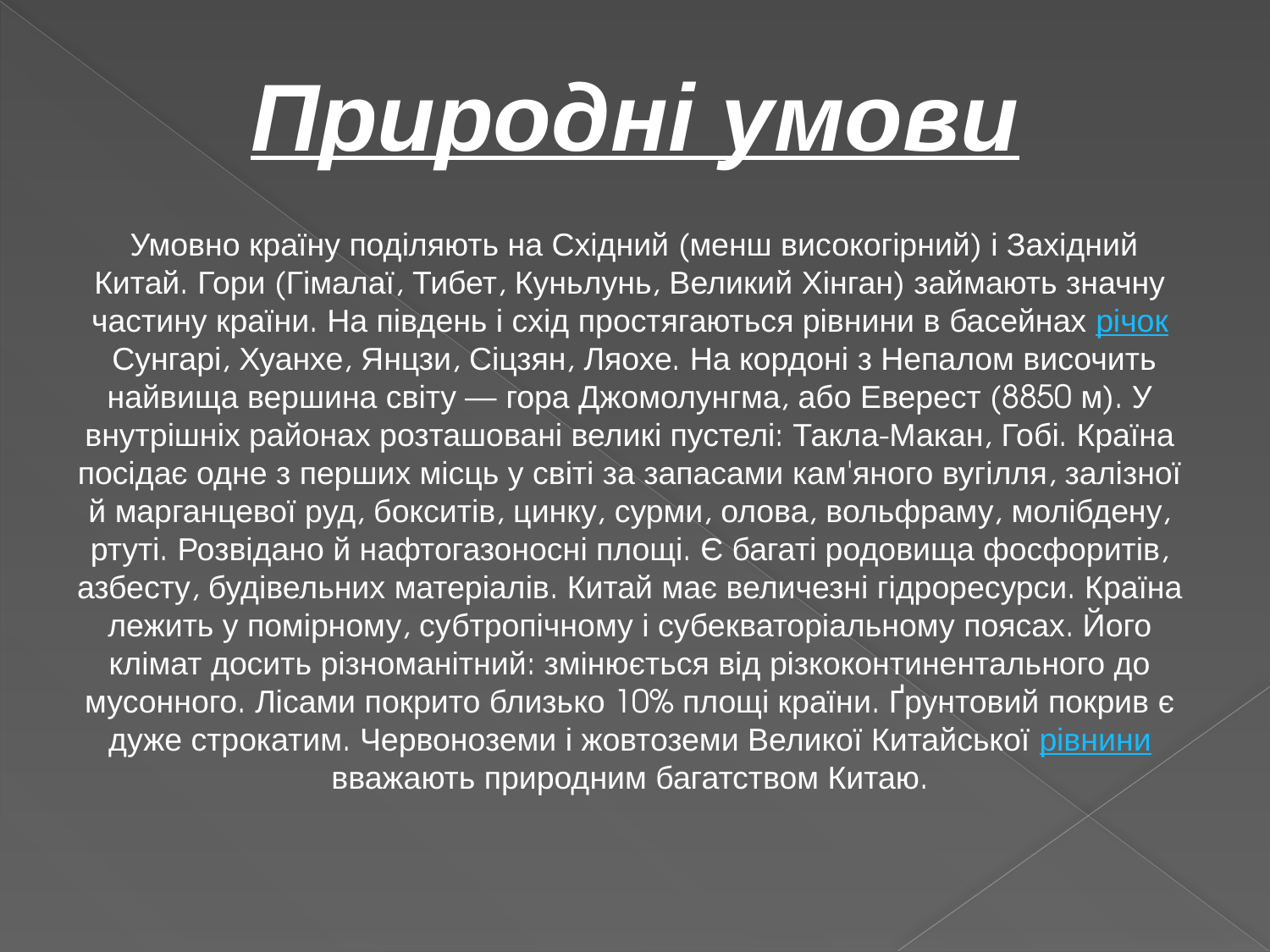

Природні умови
 Умовно країну поділяють на Східний (менш високогірний) і Західний Китай. Гори (Гімалаї, Тибет, Куньлунь, Великий Хінган) займають значну частину країни. На південь і схід простягаються рівнини в басейнах річок Сунгарі, Хуанхе, Янцзи, Сіцзян, Ляохе. На кордоні з Непалом височить найвища вершина світу — гора Джомолунгма, або Еверест (8850 м). У внутрішніх районах розташовані великі пустелі: Такла-Макан, Гобі. Країна посідає одне з перших місць у світі за запасами кам'яного вугілля, залізної й марганцевої руд, бокситів, цинку, сурми, олова, вольфраму, молібдену, ртуті. Розвідано й нафтогазоносні площі. Є багаті родовища фосфоритів, азбесту, будівельних матеріалів. Китай має величезні гідроресурси. Країна лежить у помірному, субтропічному і субекваторіальному поясах. Його клімат досить різноманітний: змінюється від різкоконтинентального до мусонного. Лісами покрито близько 10% площі країни. Ґрунтовий покрив є дуже строкатим. Червоноземи і жовтоземи Великої Китайської рівнинивважають природним багатством Китаю.